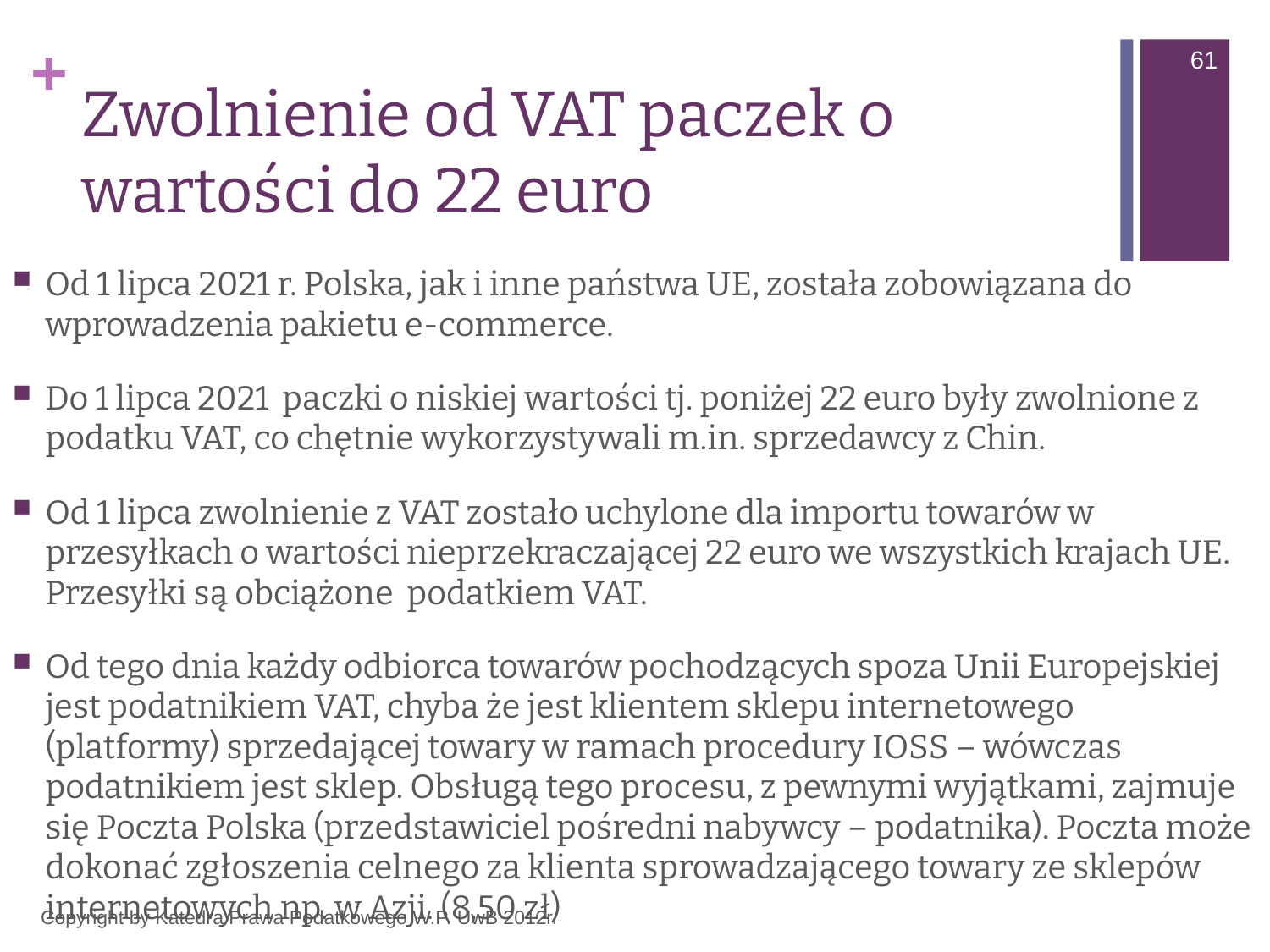

61
# Zwolnienie od VAT paczek o wartości do 22 euro
Od 1 lipca 2021 r. Polska, jak i inne państwa UE, została zobowiązana do wprowadzenia pakietu e-commerce.
Do 1 lipca 2021  paczki o niskiej wartości tj. poniżej 22 euro były zwolnione z podatku VAT, co chętnie wykorzystywali m.in. sprzedawcy z Chin.
Od 1 lipca zwolnienie z VAT zostało uchylone dla importu towarów w przesyłkach o wartości nieprzekraczającej 22 euro we wszystkich krajach UE. Przesyłki są obciążone  podatkiem VAT.
Od tego dnia każdy odbiorca towarów pochodzących spoza Unii Europejskiej  jest podatnikiem VAT, chyba że jest klientem sklepu internetowego (platformy) sprzedającej towary w ramach procedury IOSS – wówczas podatnikiem jest sklep. Obsługą tego procesu, z pewnymi wyjątkami, zajmuje się Poczta Polska (przedstawiciel pośredni nabywcy – podatnika). Poczta może dokonać zgłoszenia celnego za klienta sprowadzającego towary ze sklepów internetowych np. w Azji. (8,50 zł)

Copyright by Katedra Prawa Podatkowego W.P. UwB 2012r.